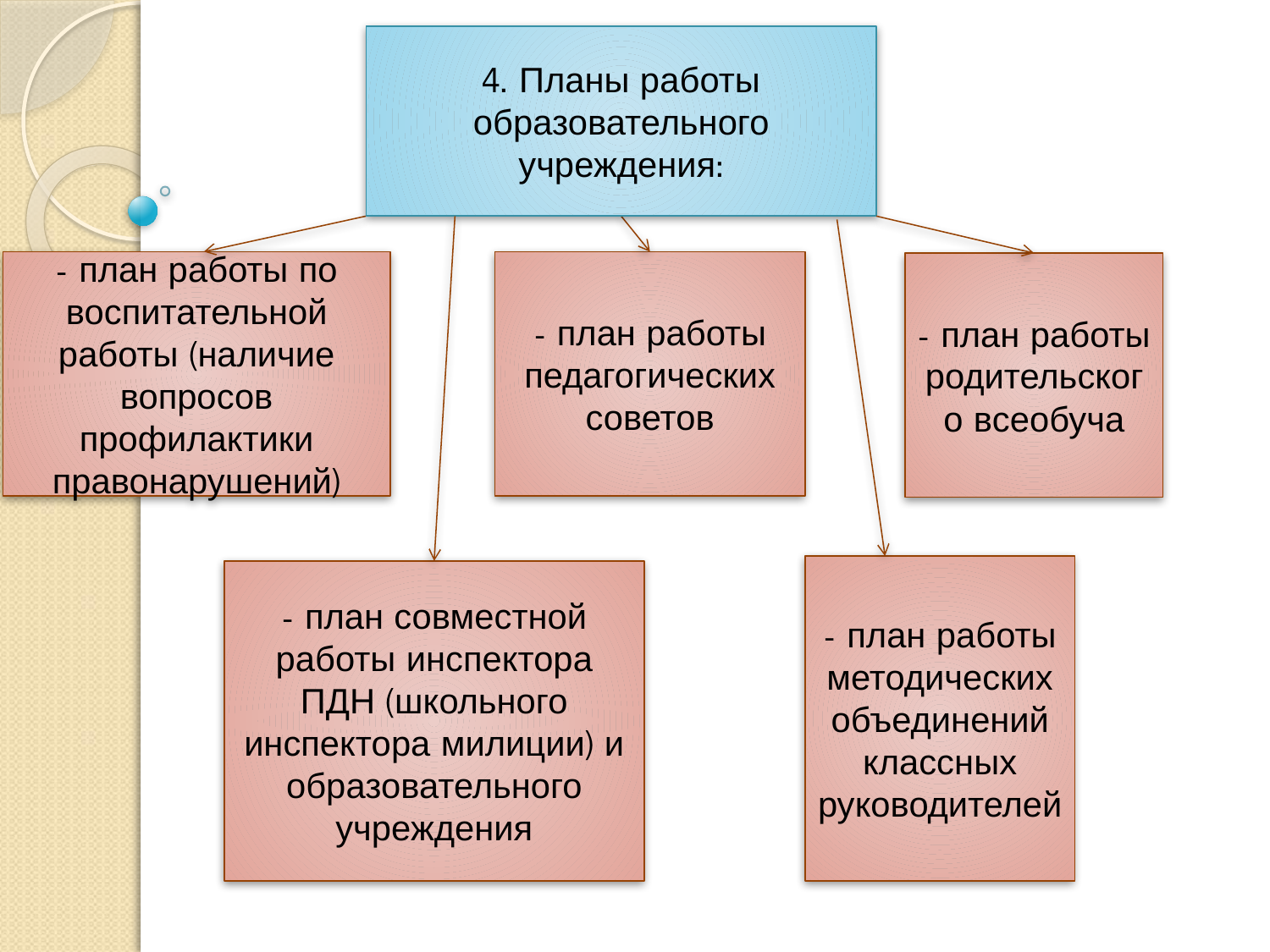

4. Планы работы образовательного учреждения:
- план работы педагогических советов
- план работы по воспитательной работы (наличие вопросов профилактики правонарушений)
- план работы родительского всеобуча
- план работы методических объединений классных руководителей
- план совместной работы инспектора ПДН (школьного инспектора милиции) и образовательного учреждения